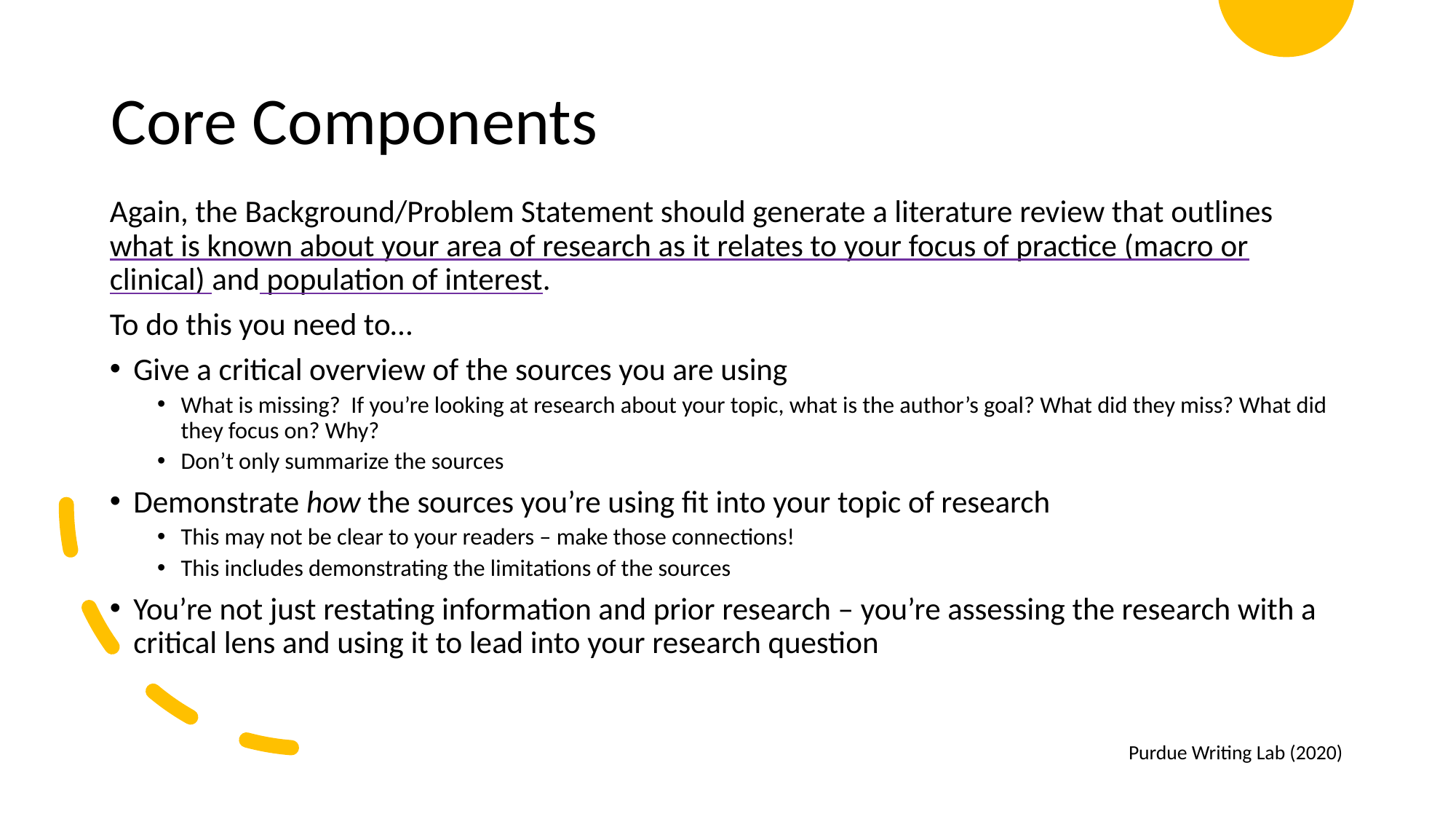

# Core Components
Again, the Background/Problem Statement should generate a literature review that outlines what is known about your area of research as it relates to your focus of practice (macro or clinical) and population of interest.
To do this you need to…
Give a critical overview of the sources you are using
What is missing?  If you’re looking at research about your topic, what is the author’s goal? What did they miss? What did they focus on? Why?
Don’t only summarize the sources
Demonstrate how the sources you’re using fit into your topic of research
This may not be clear to your readers – make those connections!
This includes demonstrating the limitations of the sources
You’re not just restating information and prior research – you’re assessing the research with a critical lens and using it to lead into your research question

Purdue Writing Lab (2020)